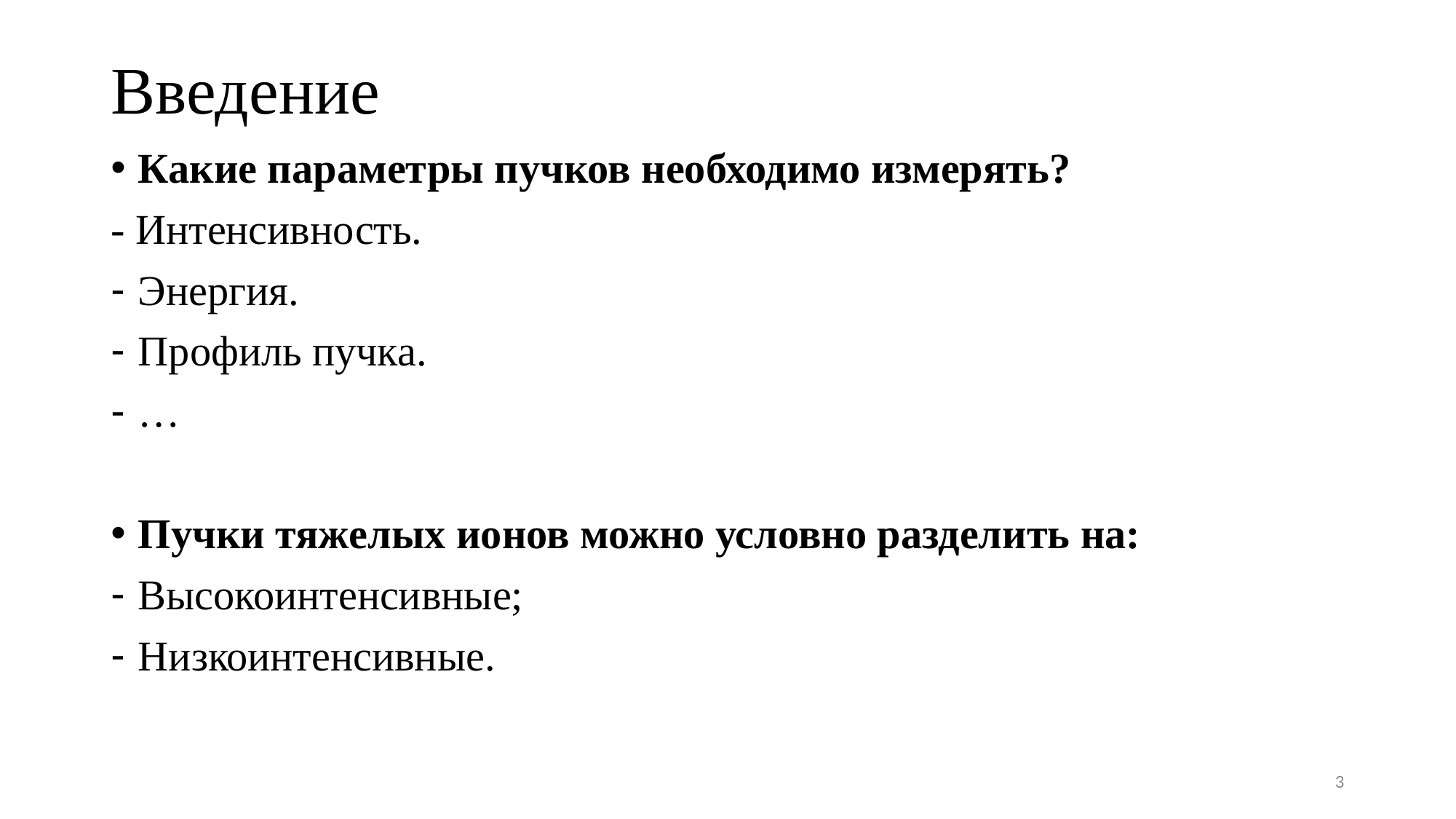

# Введение
Какие параметры пучков необходимо измерять?
- Интенсивность.
Энергия.
Профиль пучка.
…

Пучки тяжелых ионов можно условно разделить на:
Высокоинтенсивные;
Низкоинтенсивные.

3